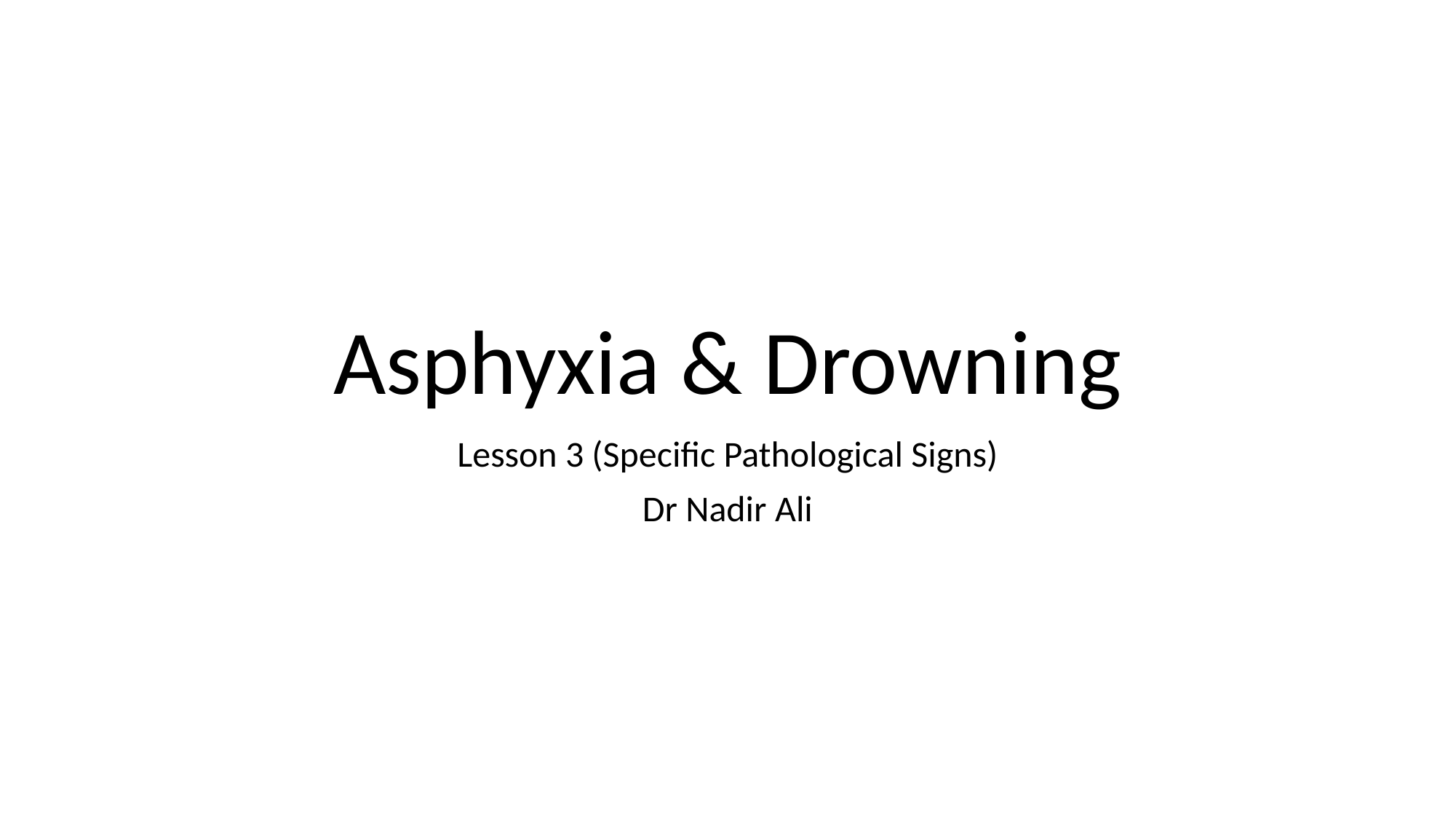

# Asphyxia & Drowning
Lesson 3 (Specific Pathological Signs)
Dr Nadir Ali